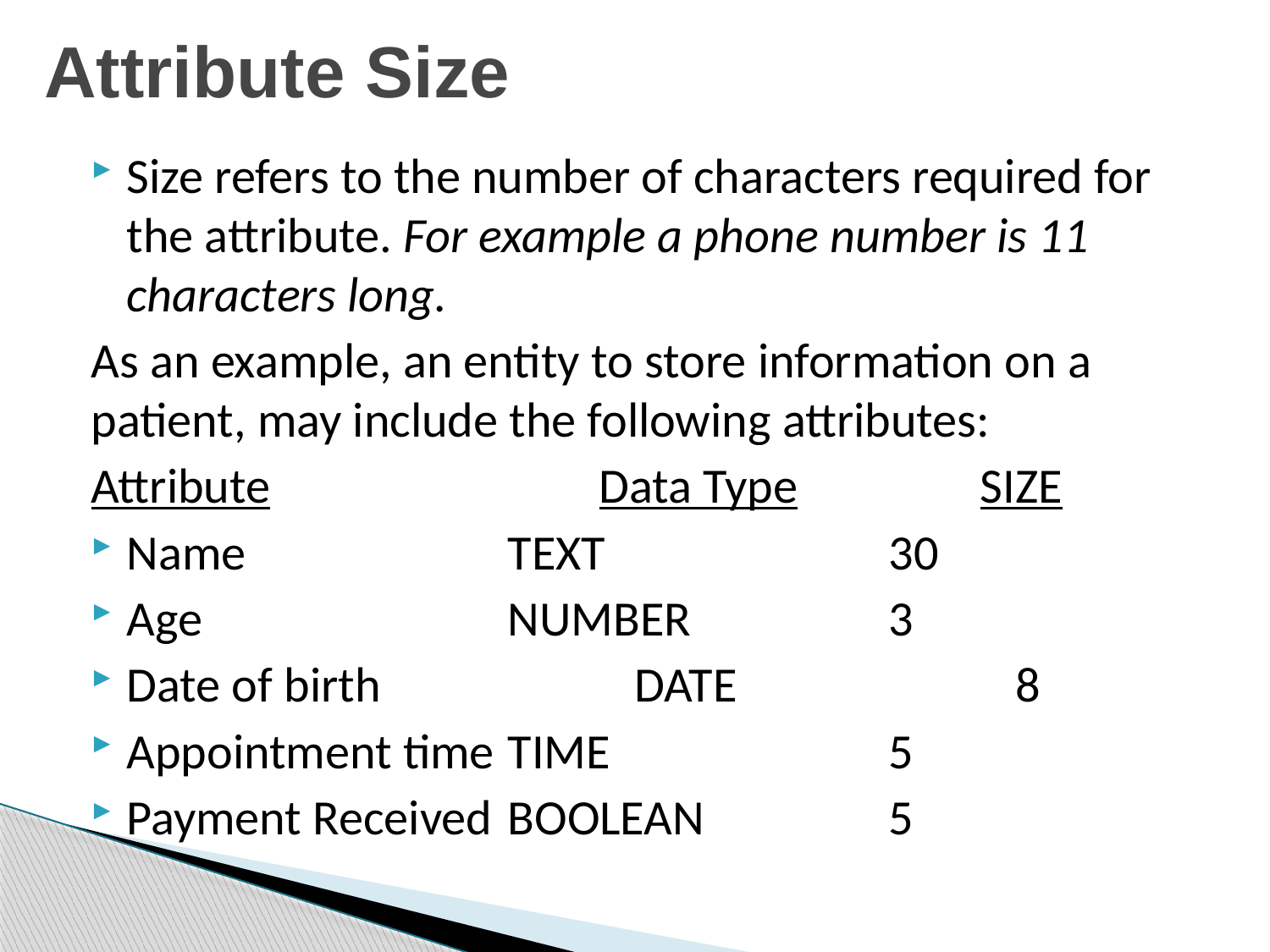

# Attribute Size
Size refers to the number of characters required for the attribute. For example a phone number is 11 characters long.
As an example, an entity to store information on a patient, may include the following attributes:
Attribute			Data Type		SIZE
Name			TEXT			30
Age 			NUMBER		3
Date of birth		DATE			8
Appointment time	TIME 			5
Payment Received	BOOLEAN		5